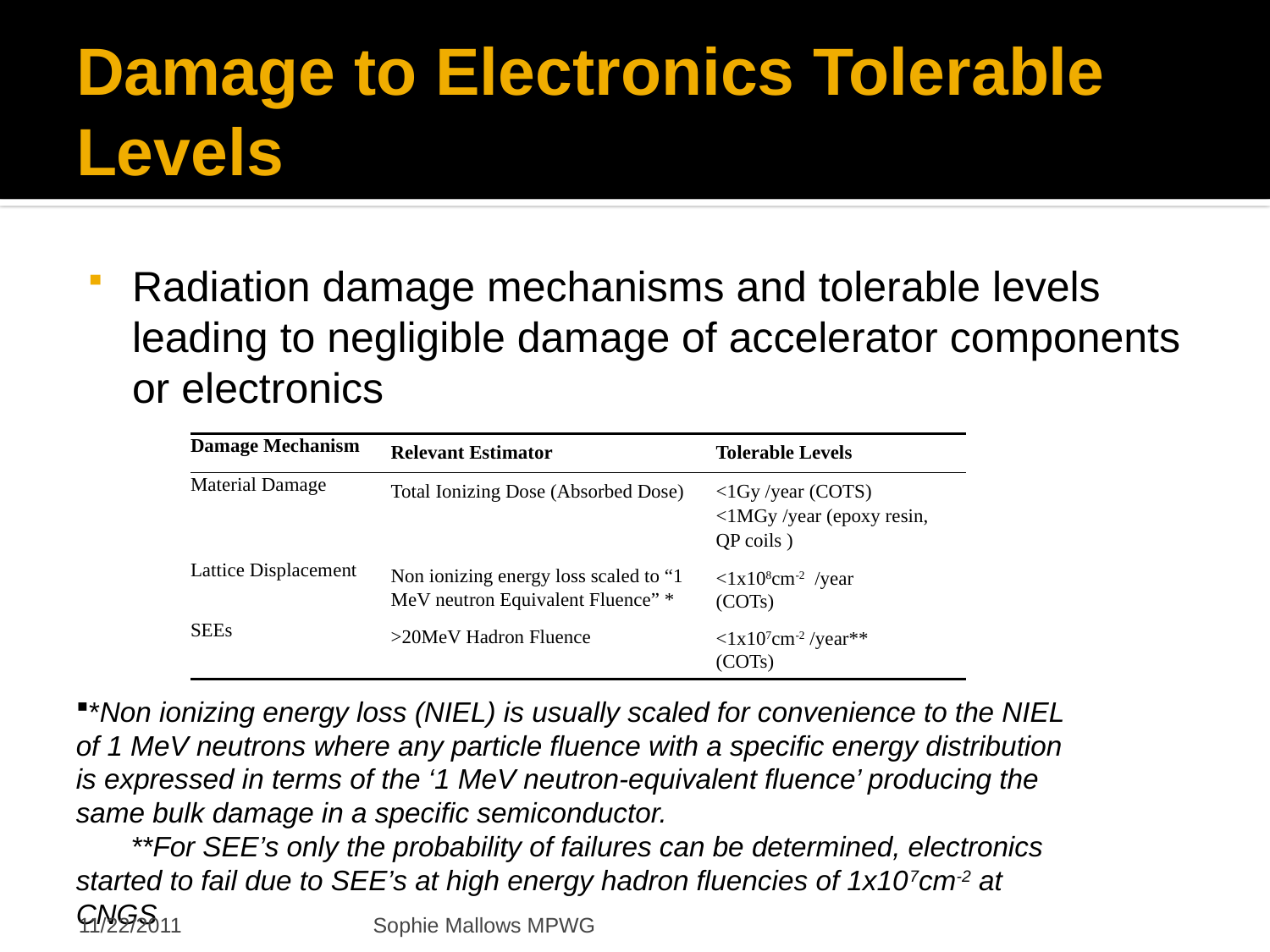

# Damage to Electronics Tolerable Levels
Radiation damage mechanisms and tolerable levels leading to negligible damage of accelerator components or electronics

| Damage Mechanism | Relevant Estimator | Tolerable Levels |
| --- | --- | --- |
| Material Damage | Total Ionizing Dose (Absorbed Dose) | <1Gy /year (COTS) <1MGy /year (epoxy resin, QP coils ) |
| Lattice Displacement | Non ionizing energy loss scaled to “1 MeV neutron Equivalent Fluence” \* | <1x108cm-2 /year (COTs) |
| SEEs | >20MeV Hadron Fluence | <1x107cm-2 /year\*\* (COTs) |
*Non ionizing energy loss (NIEL) is usually scaled for convenience to the NIEL of 1 MeV neutrons where any particle fluence with a specific energy distribution is expressed in terms of the ‘1 MeV neutron-equivalent fluence’ producing the same bulk damage in a specific semiconductor.
       **For SEE’s only the probability of failures can be determined, electronics started to fail due to SEE’s at high energy hadron fluencies of 1x107cm-2 at CNGS
11/22/2011
Sophie Mallows MPWG